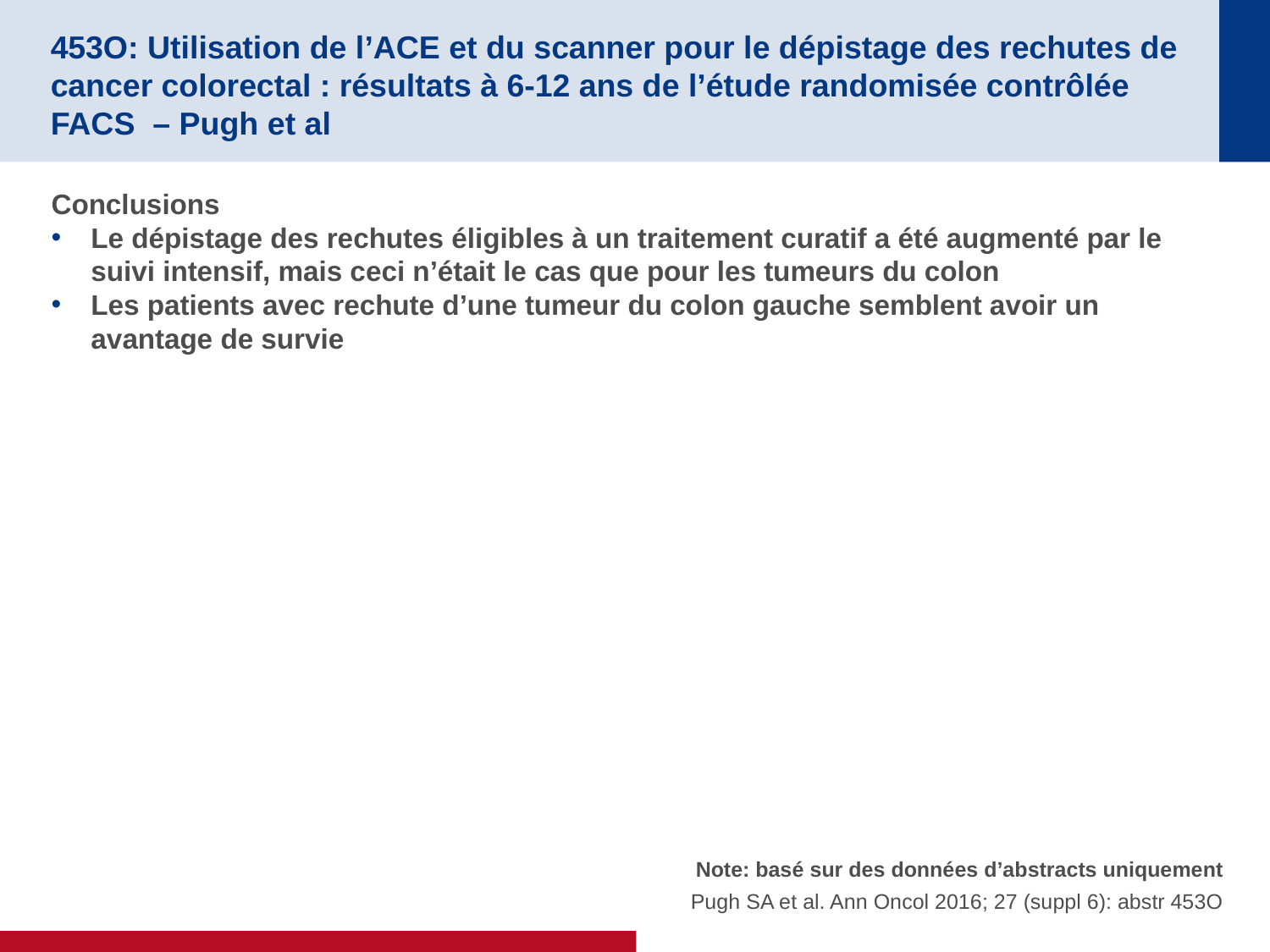

# 453O: Utilisation de l’ACE et du scanner pour le dépistage des rechutes de cancer colorectal : résultats à 6-12 ans de l’étude randomisée contrôlée FACS  – Pugh et al
Conclusions
Le dépistage des rechutes éligibles à un traitement curatif a été augmenté par le suivi intensif, mais ceci n’était le cas que pour les tumeurs du colon
Les patients avec rechute d’une tumeur du colon gauche semblent avoir un avantage de survie
Note: basé sur des données d’abstracts uniquement
Pugh SA et al. Ann Oncol 2016; 27 (suppl 6): abstr 453O